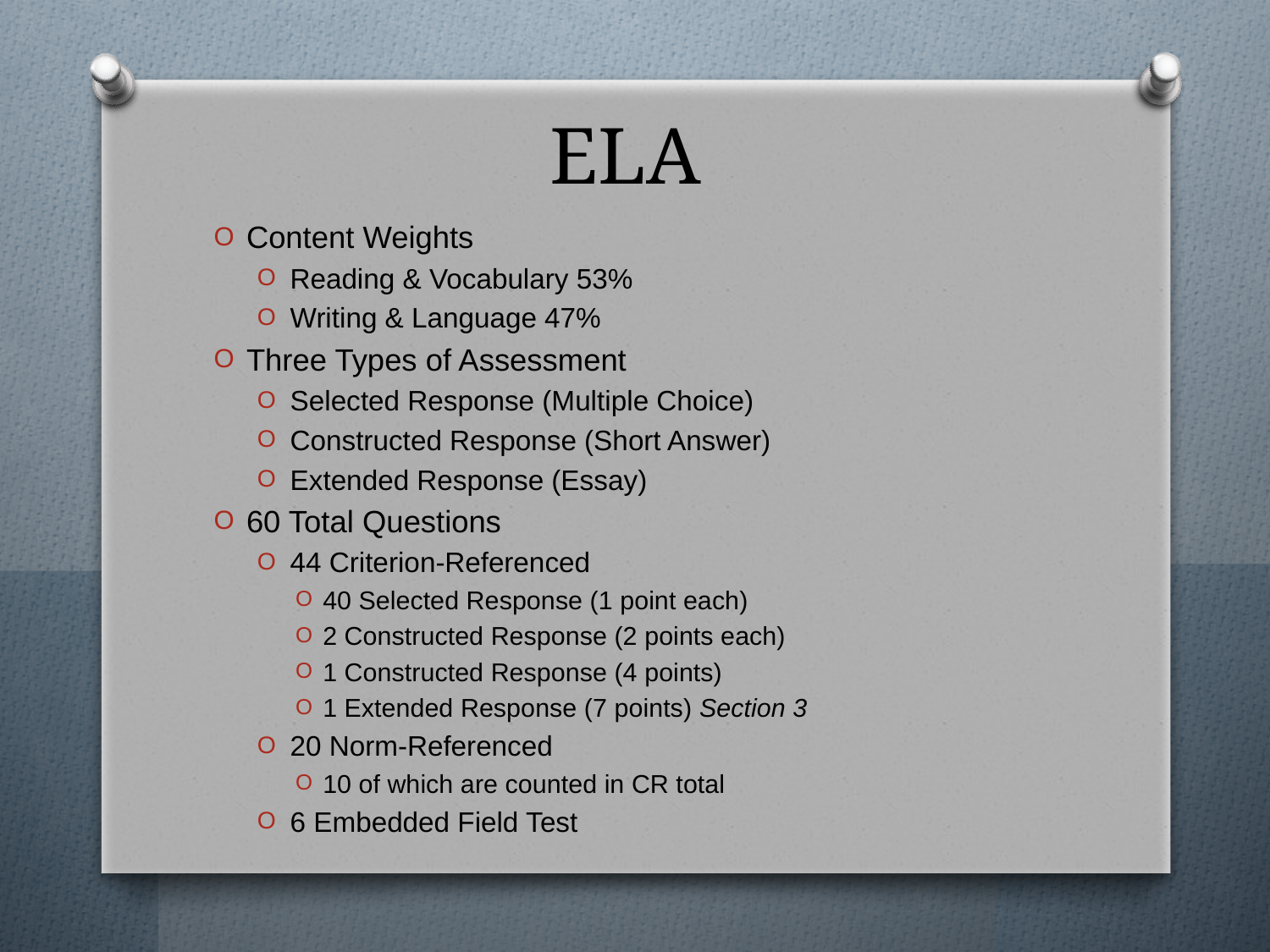

# ELA
Content Weights
Reading & Vocabulary 53%
Writing & Language 47%
Three Types of Assessment
Selected Response (Multiple Choice)
Constructed Response (Short Answer)
Extended Response (Essay)
60 Total Questions
44 Criterion-Referenced
40 Selected Response (1 point each)
2 Constructed Response (2 points each)
1 Constructed Response (4 points)
1 Extended Response (7 points) Section 3
20 Norm-Referenced
10 of which are counted in CR total
6 Embedded Field Test